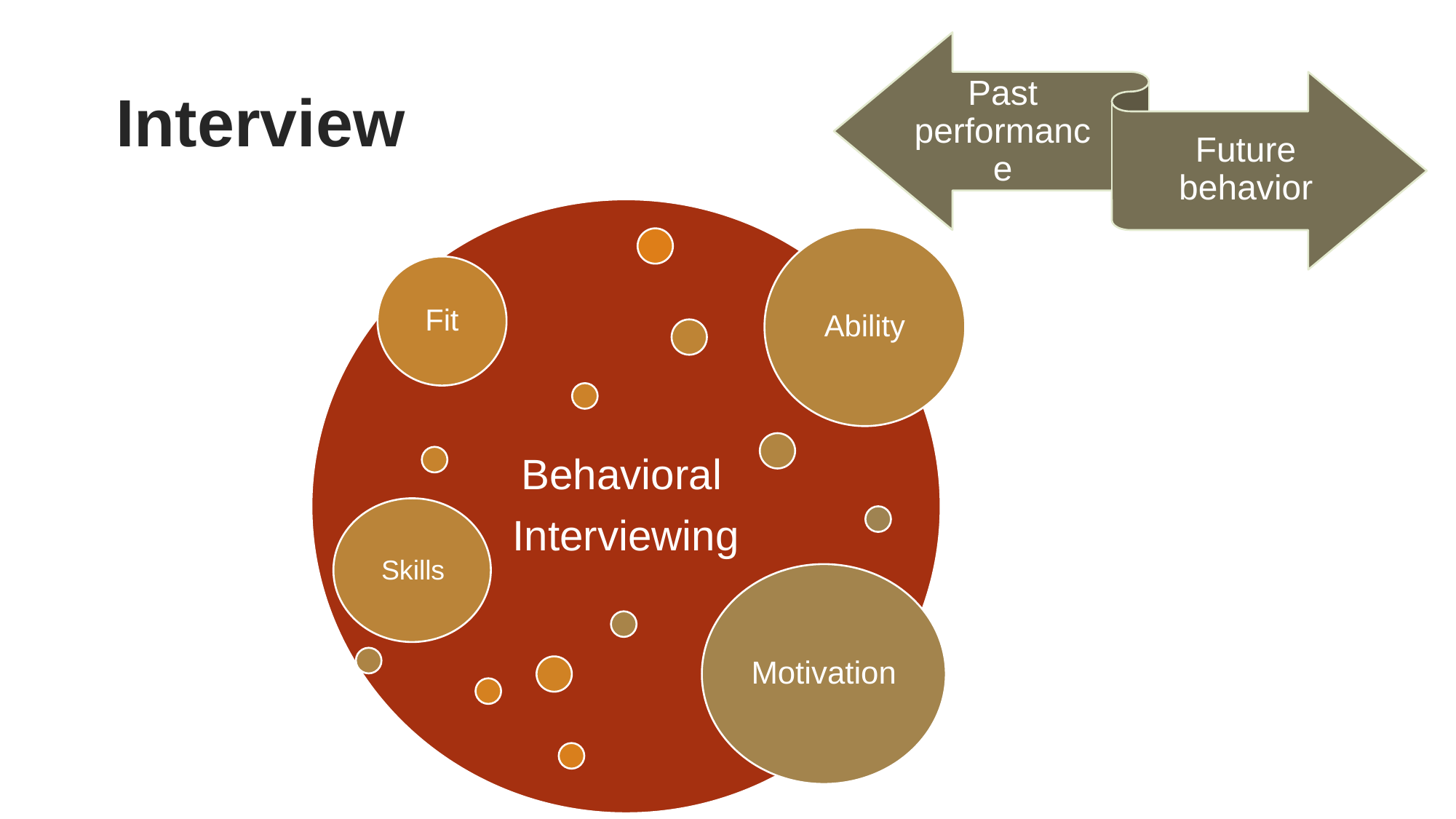

Past performance
Future behavior
# Interview
Behavioral
Interviewing
Fit
Ability
Motivation
Skills